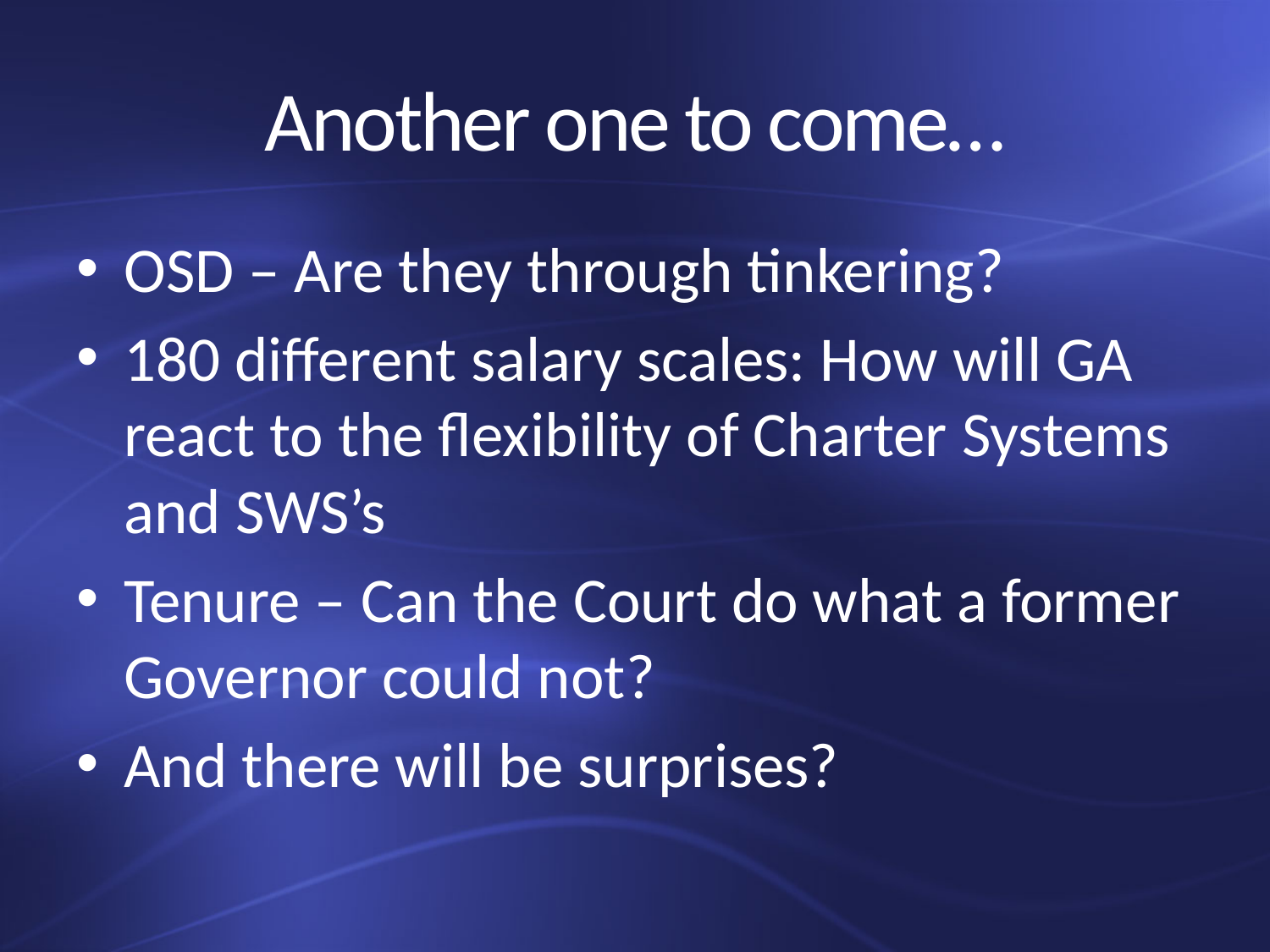

# Another one to come…
OSD – Are they through tinkering?
180 different salary scales: How will GA react to the flexibility of Charter Systems and SWS’s
Tenure – Can the Court do what a former Governor could not?
And there will be surprises?